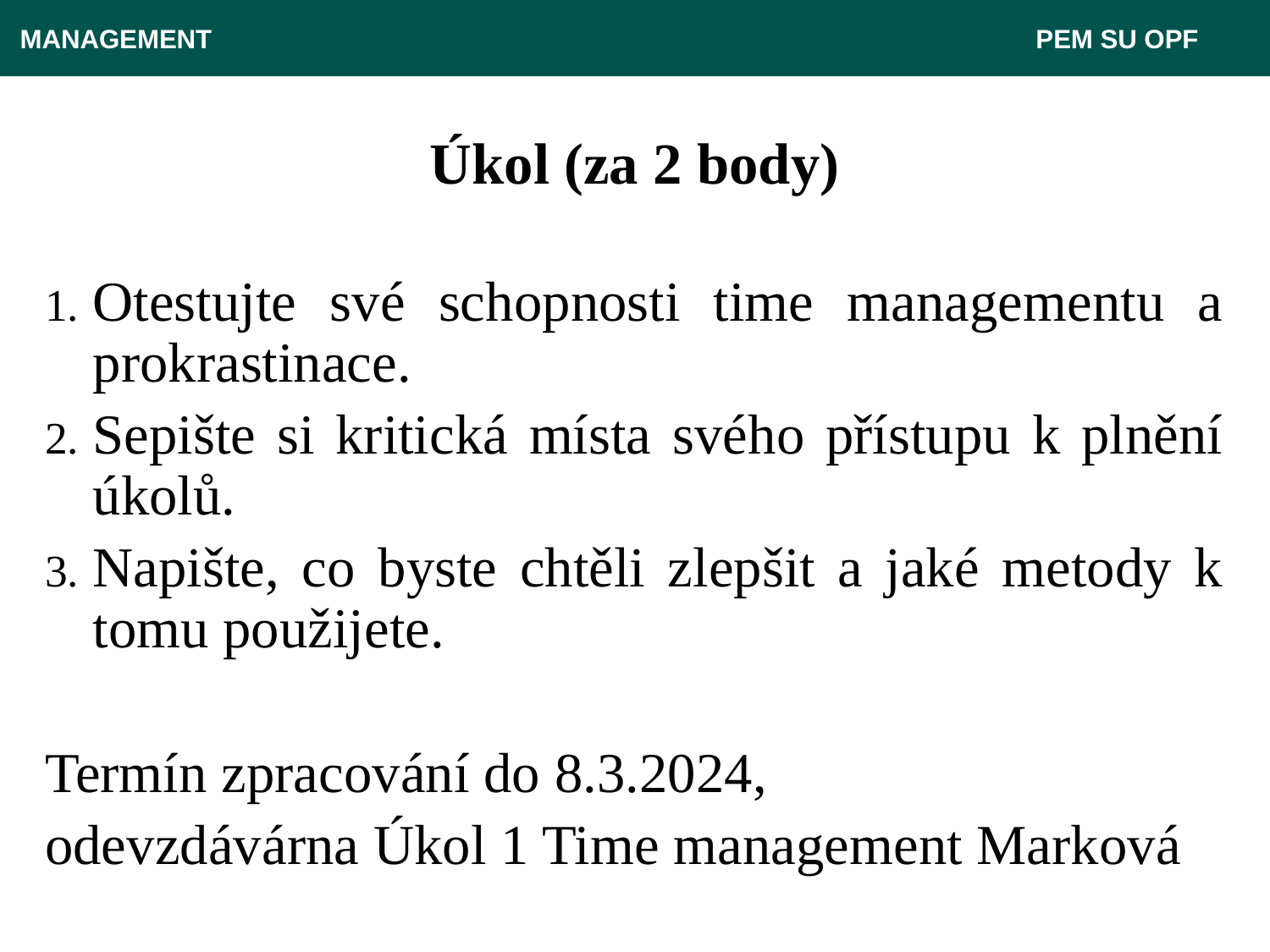

MANAGEMENT 							 PEM SU OPF
# Úkol (za 2 body)
Otestujte své schopnosti time managementu a prokrastinace.
Sepište si kritická místa svého přístupu k plnění úkolů.
Napište, co byste chtěli zlepšit a jaké metody k tomu použijete.

Termín zpracování do 8.3.2024,
odevzdávárna Úkol 1 Time management Marková